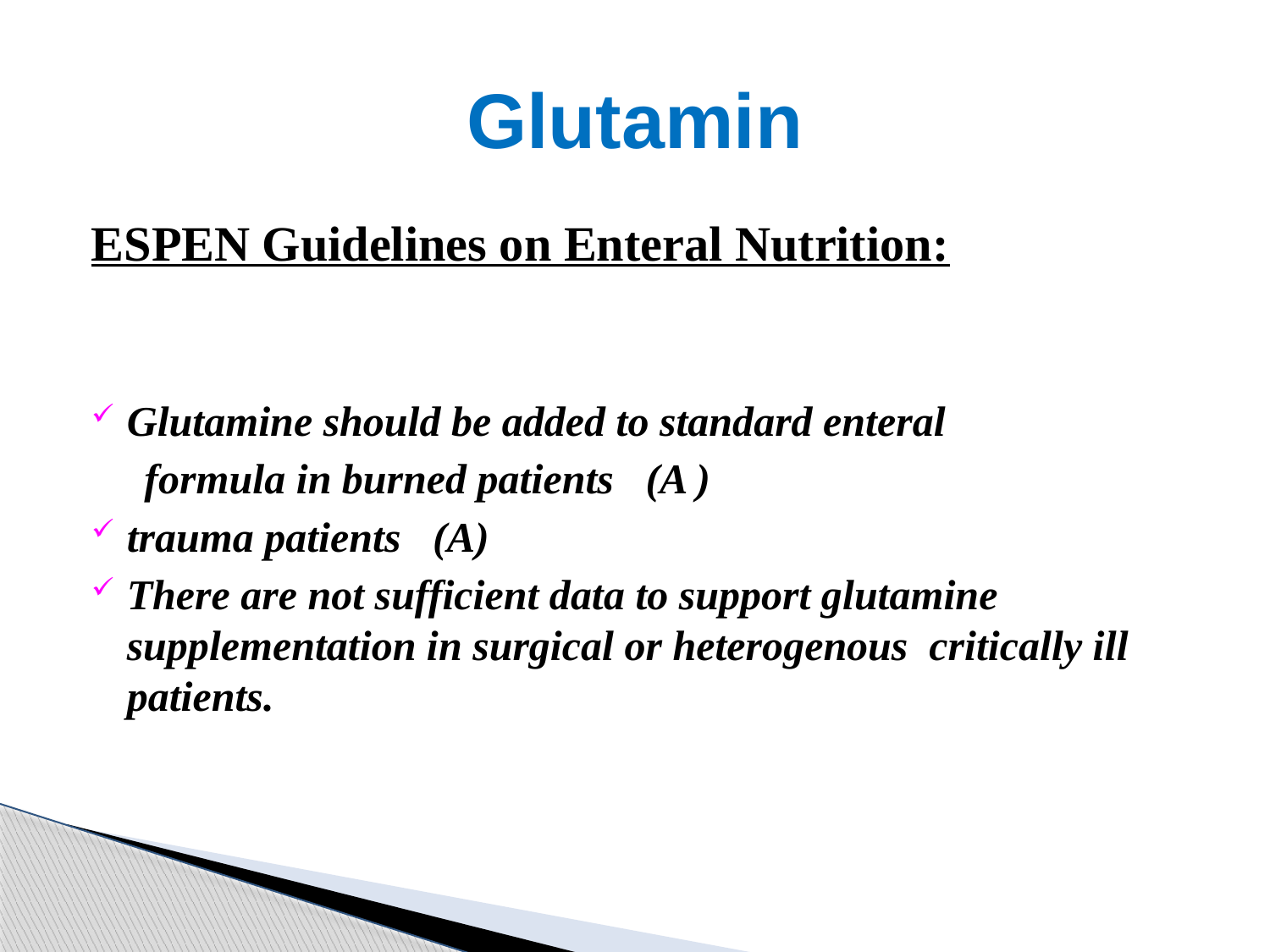

# Glutamin
ESPEN Guidelines on Enteral Nutrition:

Glutamine should be added to standard enteral
     formula in burned patients   (A )
trauma patients   (A)
There are not sufficient data to support glutamine supplementation in surgical or heterogenous  critically ill patients.